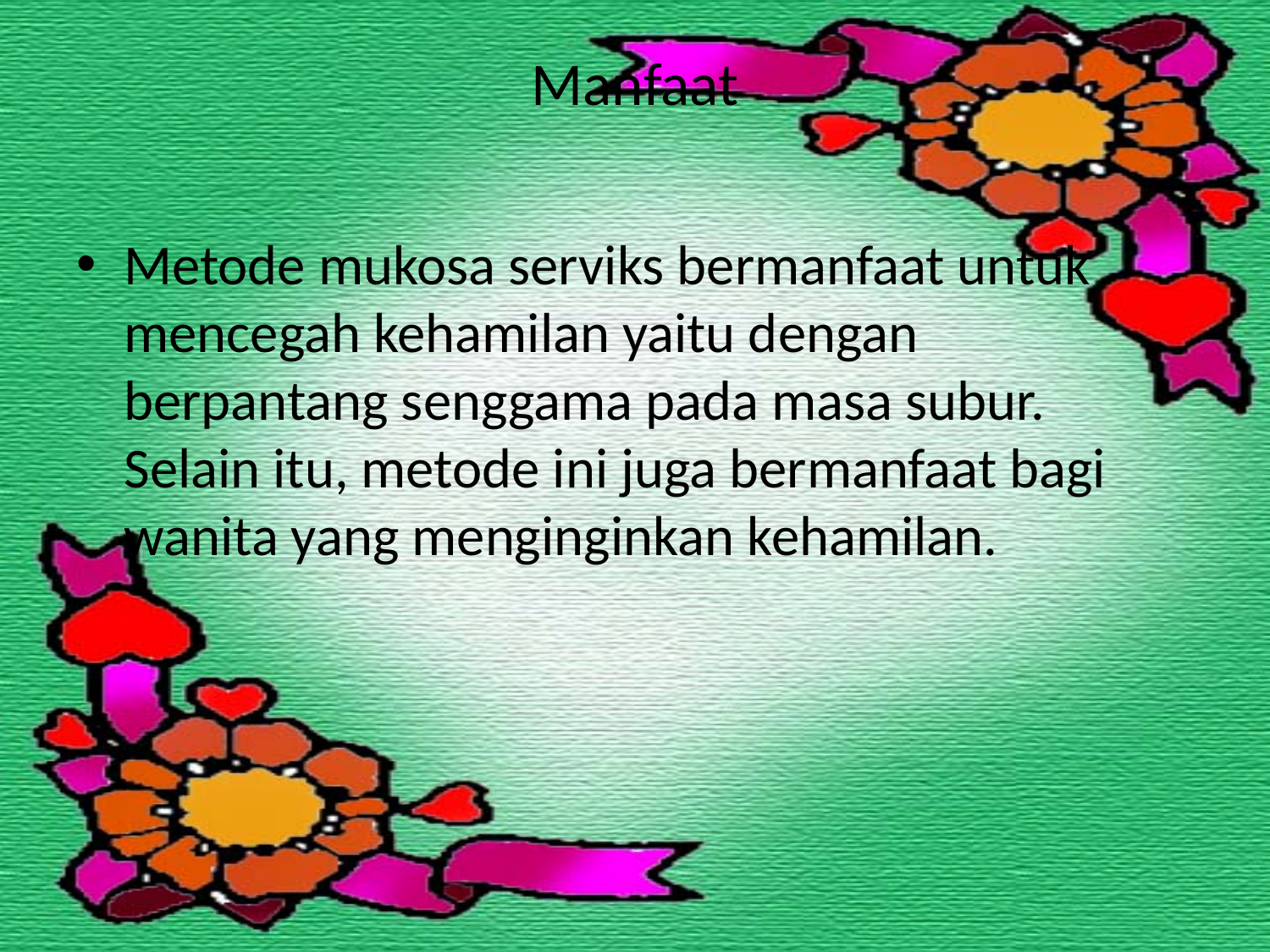

# Manfaat
Metode mukosa serviks bermanfaat untuk mencegah kehamilan yaitu dengan berpantang senggama pada masa subur. Selain itu, metode ini juga bermanfaat bagi wanita yang menginginkan kehamilan.